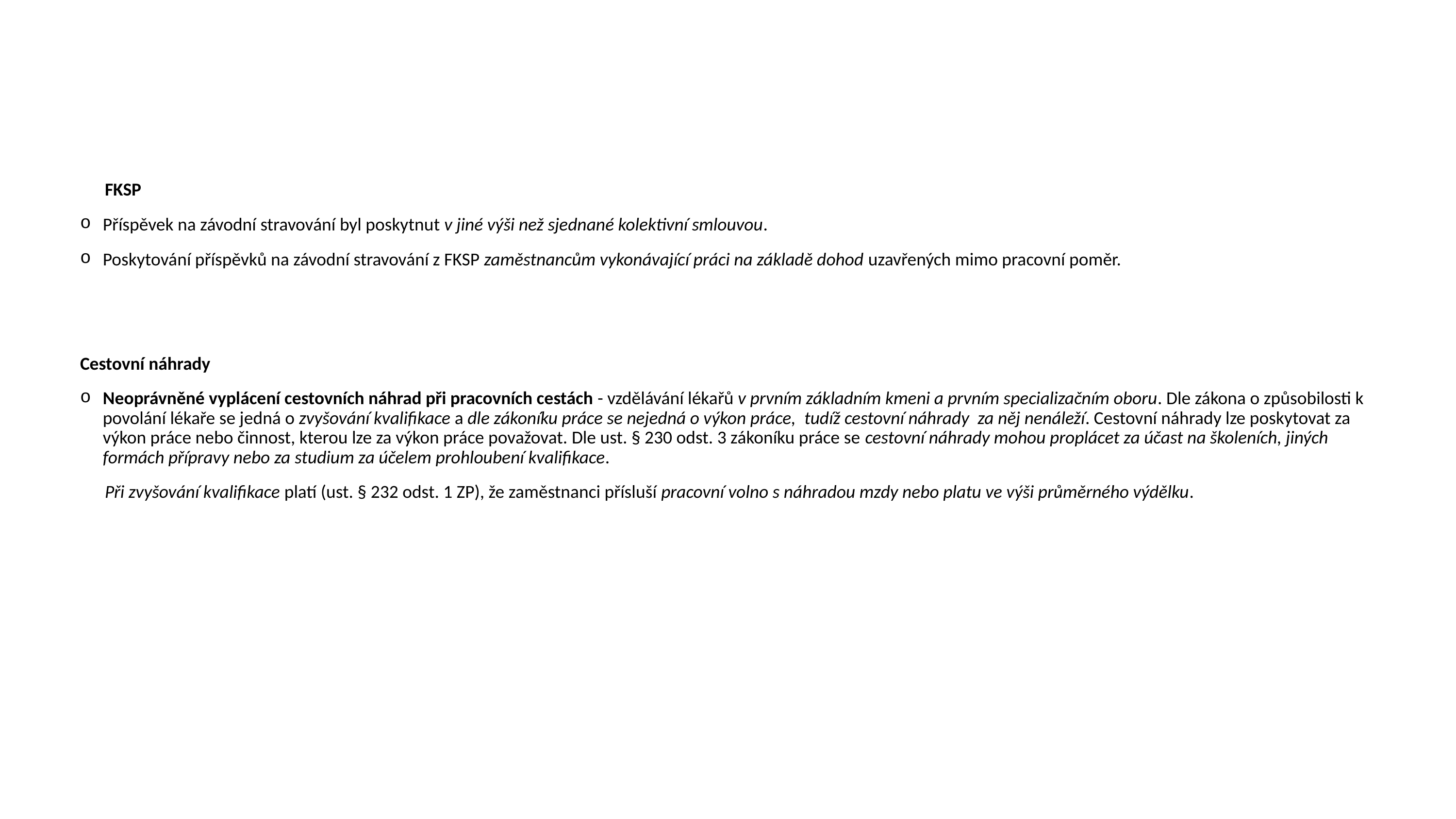

FKSP
Příspěvek na závodní stravování byl poskytnut v jiné výši než sjednané kolektivní smlouvou.
Poskytování příspěvků na závodní stravování z FKSP zaměstnancům vykonávající práci na základě dohod uzavřených mimo pracovní poměr.

Cestovní náhrady
Neoprávněné vyplácení cestovních náhrad při pracovních cestách - vzdělávání lékařů v prvním základním kmeni a prvním specializačním oboru. Dle zákona o způsobilosti k povolání lékaře se jedná o zvyšování kvalifikace a dle zákoníku práce se nejedná o výkon práce,  tudíž cestovní náhrady  za něj nenáleží. Cestovní náhrady lze poskytovat za výkon práce nebo činnost, kterou lze za výkon práce považovat. Dle ust. § 230 odst. 3 zákoníku práce se cestovní náhrady mohou proplácet za účast na školeních, jiných formách přípravy nebo za studium za účelem prohloubení kvalifikace.
      Při zvyšování kvalifikace platí (ust. § 232 odst. 1 ZP), že zaměstnanci přísluší pracovní volno s náhradou mzdy nebo platu ve výši průměrného výdělku.